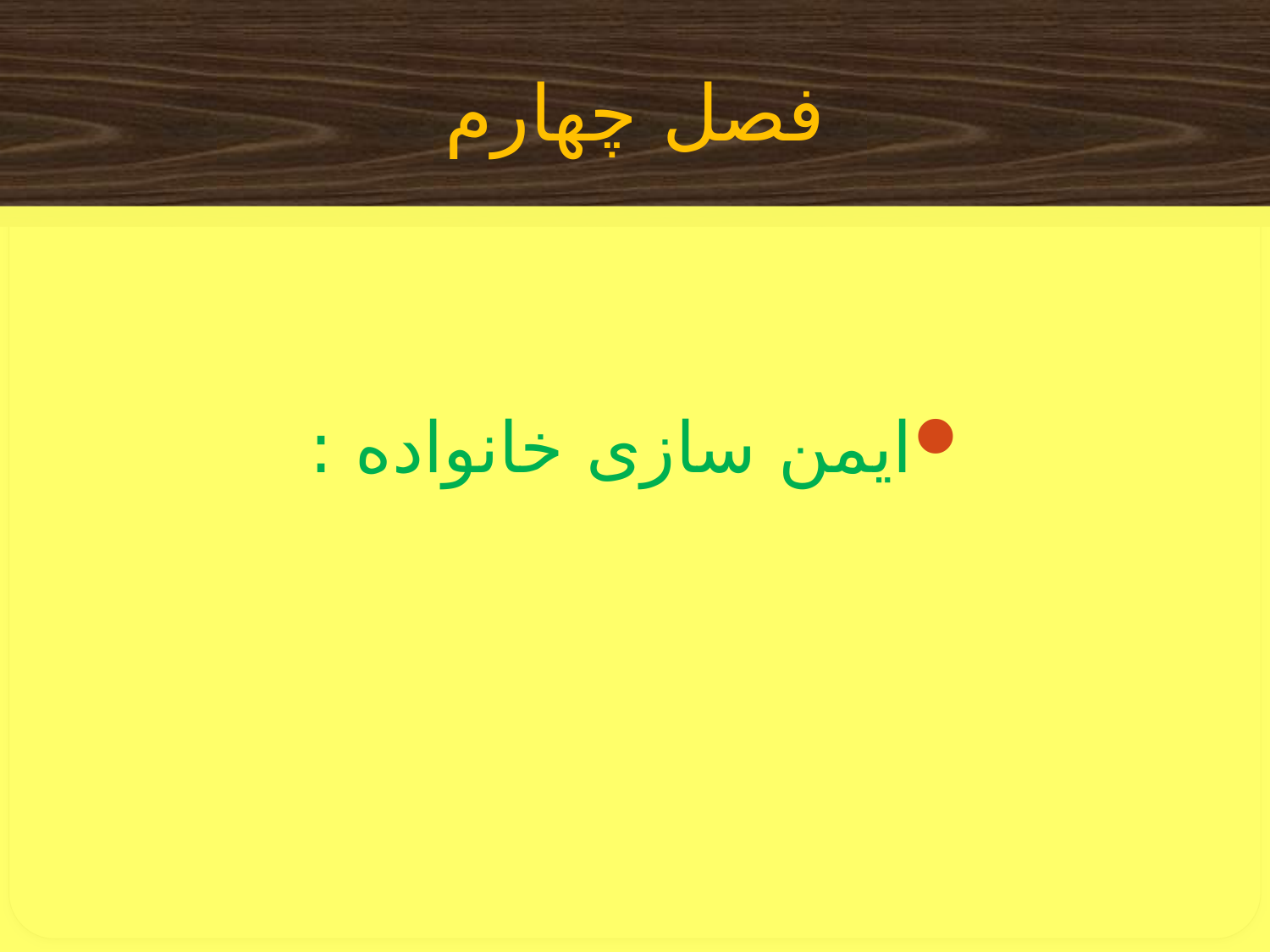

# فصل چهارم

ایمن سازی خانواده :